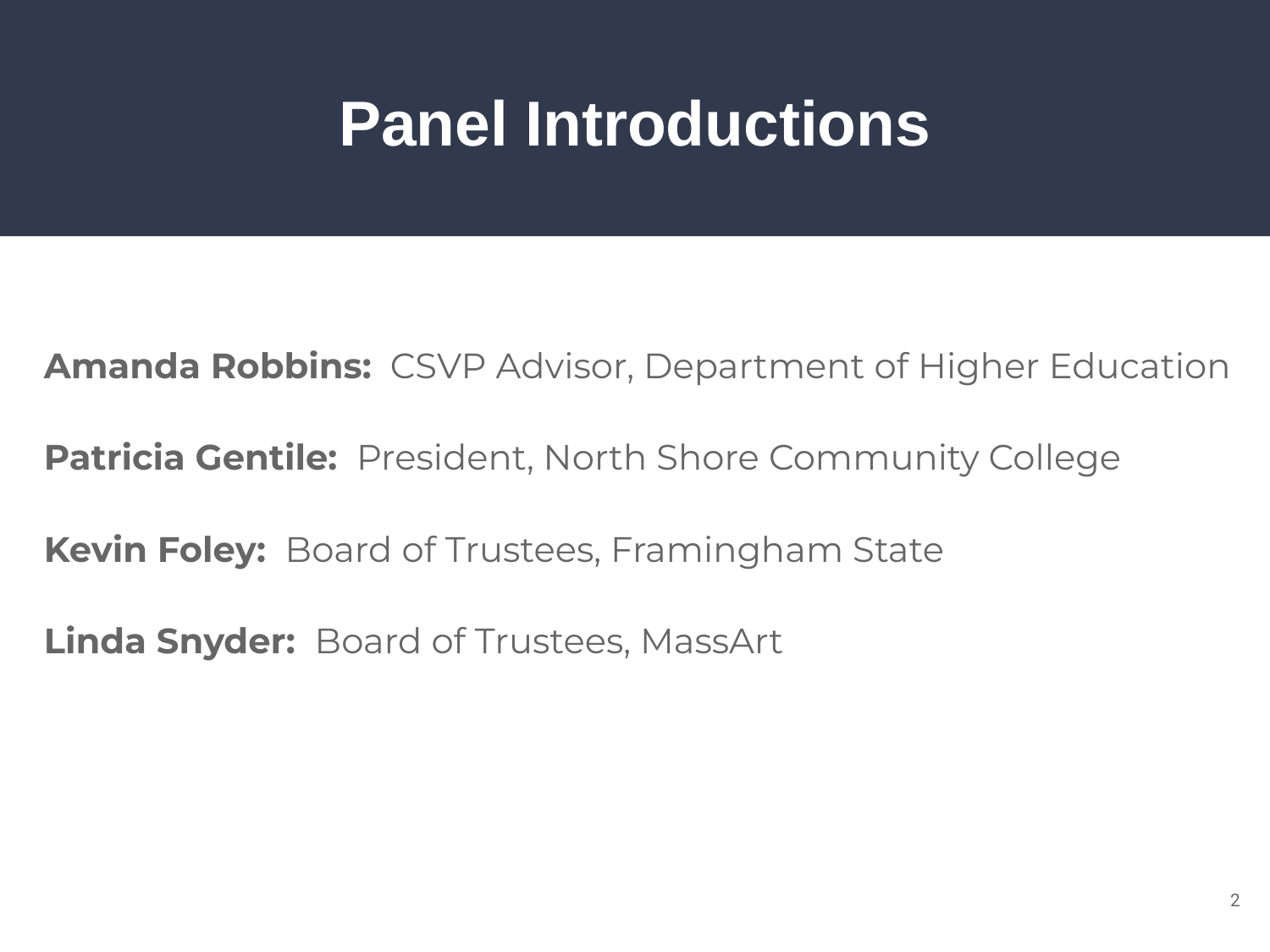

# Panel Introductions

Amanda Robbins:  CSVP Advisor, Department of Higher Education
Patricia Gentile:  President, North Shore Community College
Kevin Foley:  Board of Trustees, Framingham State
Linda Snyder:  Board of Trustees, MassArt

2